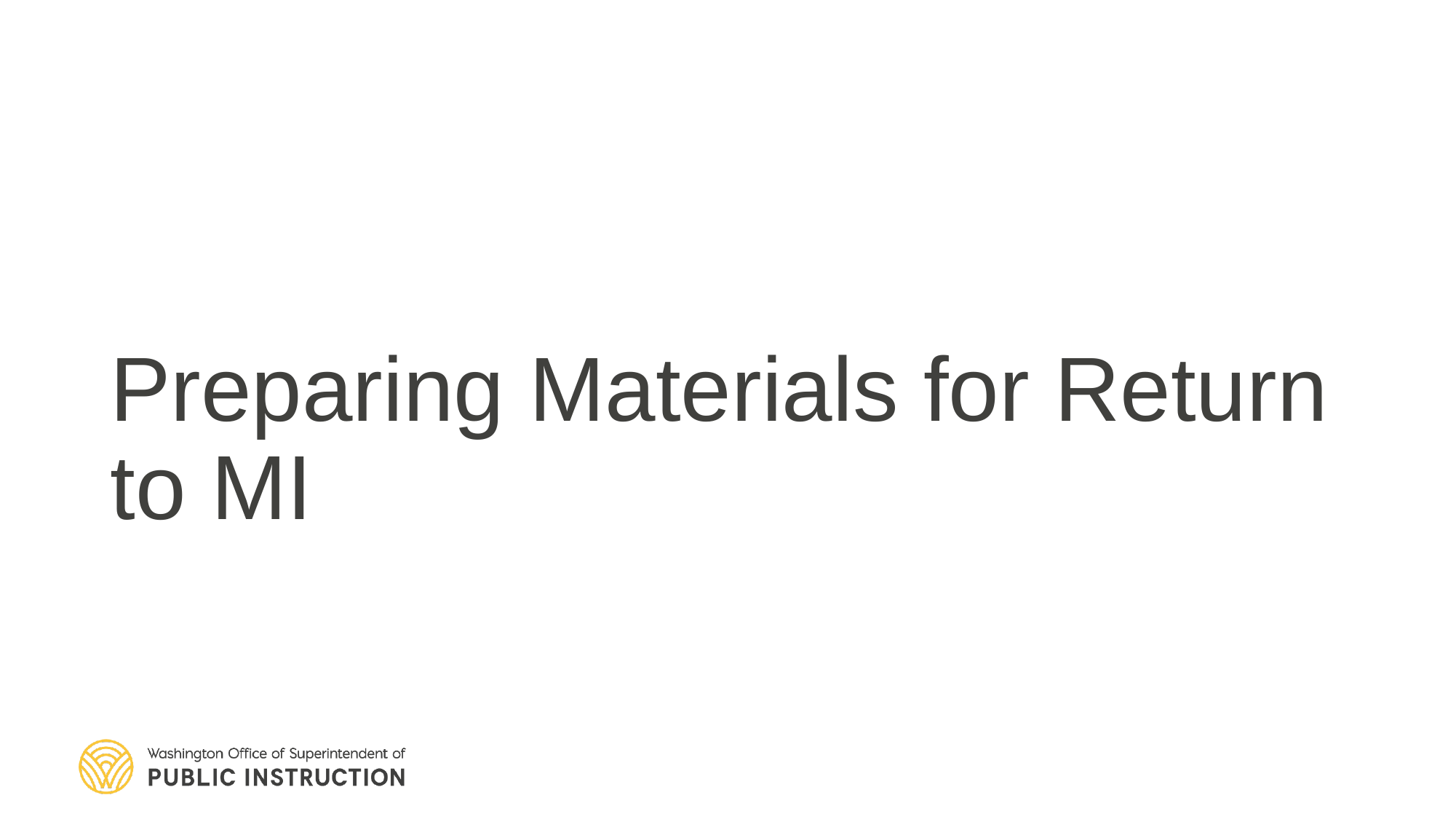

# Preparing Materials for Return to MI